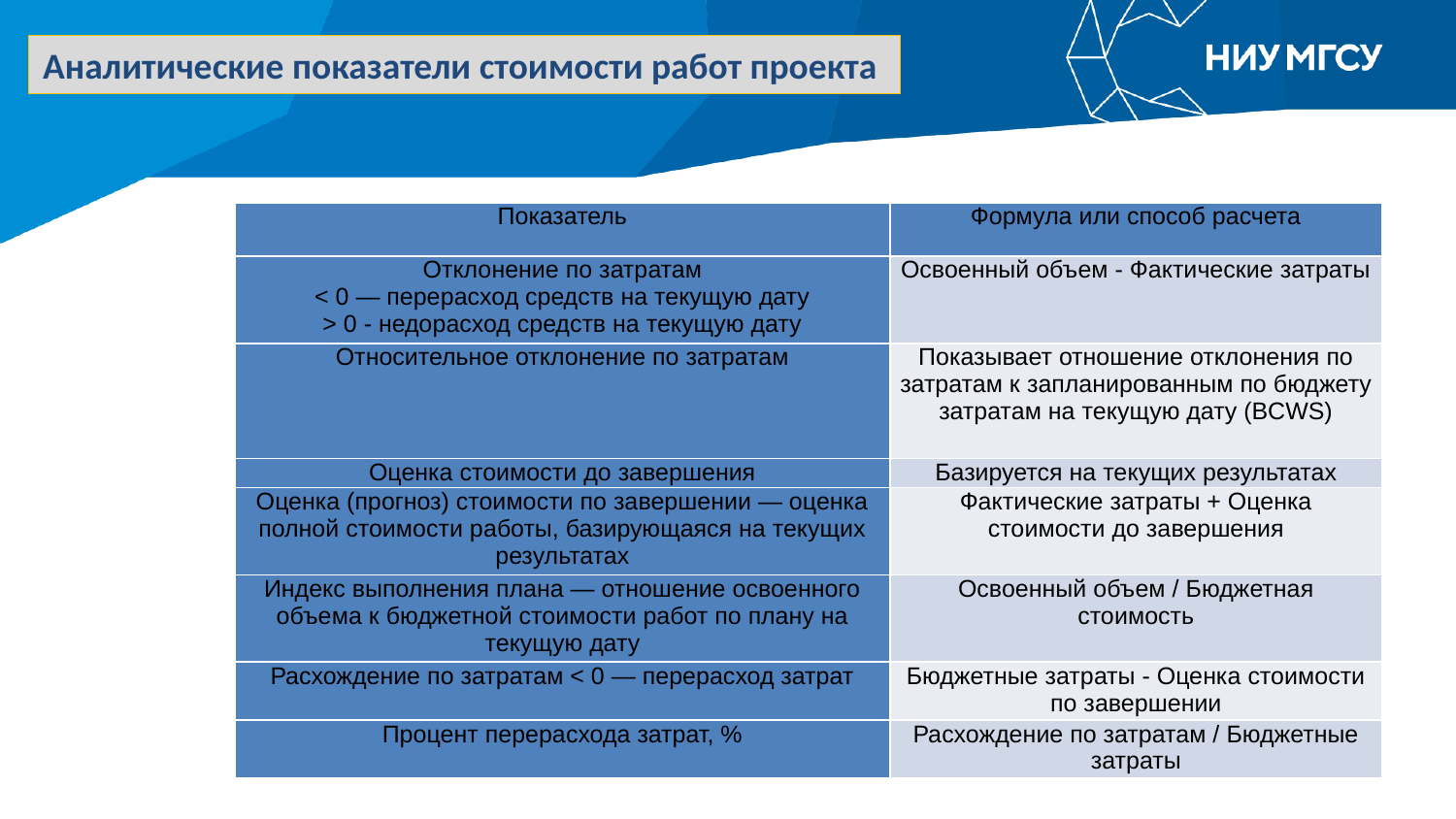

Аналитические показатели стоимости работ проекта
| Показатель | Формула или способ расчета |
| --- | --- |
| Отклонение по затратам < 0 — перерасход средств на текущую дату > 0 - недорасход средств на текущую дату | Освоенный объем - Фактические затраты |
| Относительное отклонение по затратам | Показывает отношение отклонения по затратам к запланированным по бюджету затратам на текущую дату (BCWS) |
| Оценка стоимости до завершения | Базируется на текущих результатах |
| Оценка (прогноз) стоимости по завершении — оценка полной стоимости работы, базирующаяся на текущих результатах | Фактические затраты + Оценка стоимости до завершения |
| Индекс выполнения плана — отношение освоенного объема к бюджетной стоимости работ по плану на текущую дату | Освоенный объем / Бюджетная стоимость |
| Расхождение по затратам < 0 — перерасход затрат | Бюджетные затраты - Оценка стоимости по завершении |
| Процент перерасхода затрат, % | Расхождение по затратам / Бюджетные затраты |